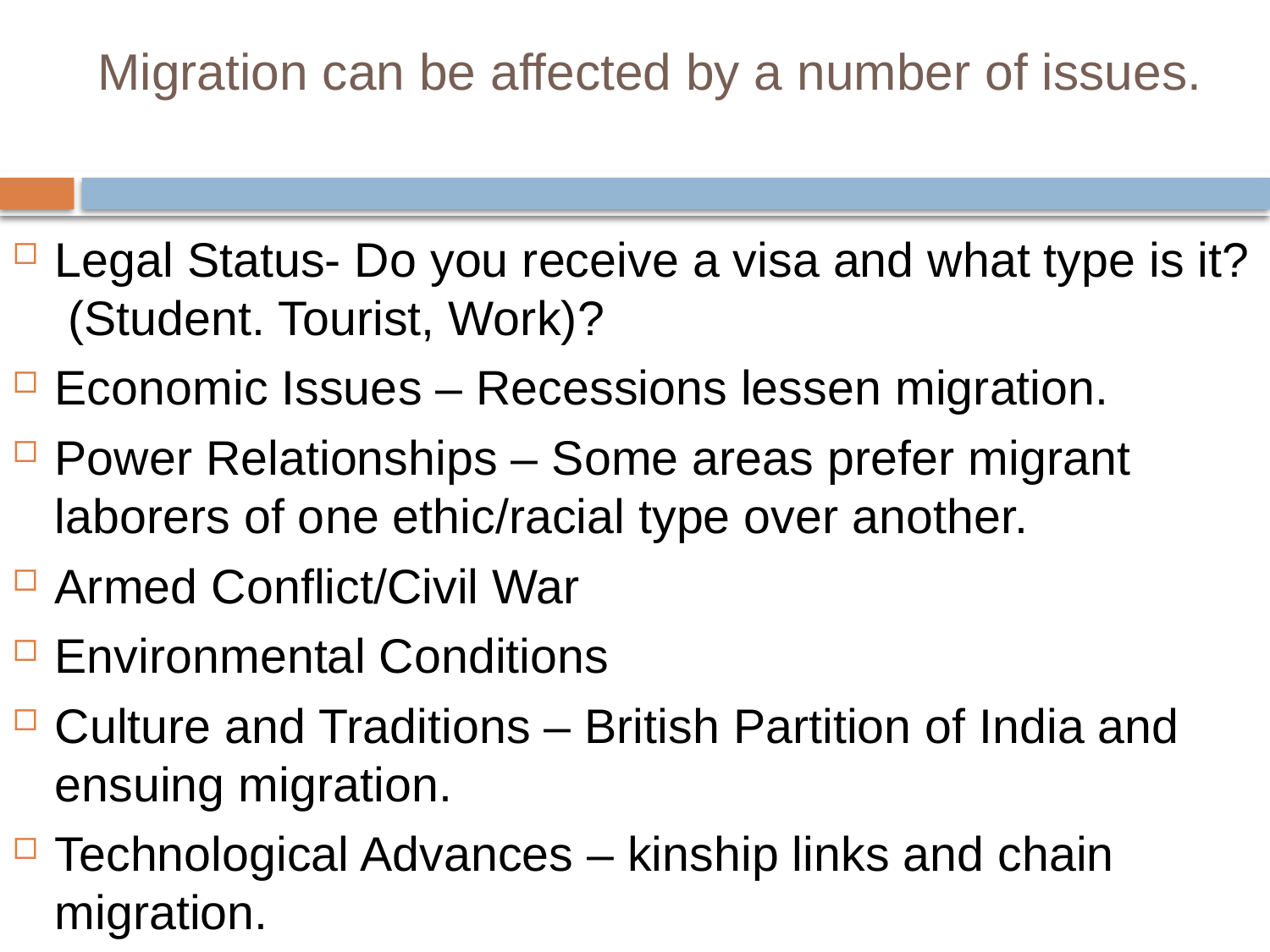

# Migration can be affected by a number of issues.
Legal Status- Do you receive a visa and what type is it?  (Student. Tourist, Work)?
Economic Issues – Recessions lessen migration.
Power Relationships – Some areas prefer migrant laborers of one ethic/racial type over another.
Armed Conflict/Civil War
Environmental Conditions
Culture and Traditions – British Partition of India and ensuing migration.
Technological Advances – kinship links and chain migration.